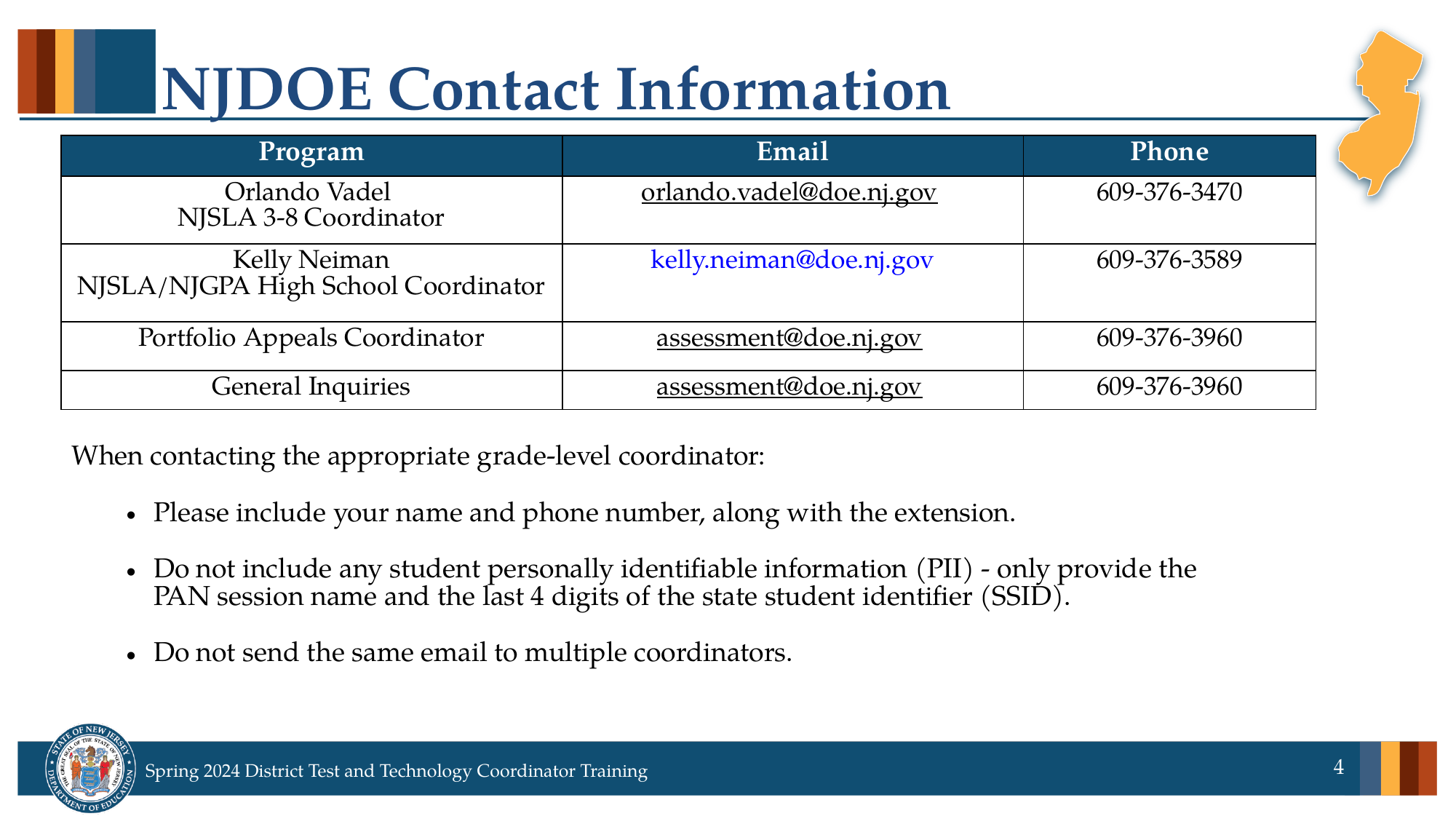

# NJDOE Contact Information
| Program | Email | Phone |
| --- | --- | --- |
| Orlando Vadel  NJSLA 3-8 Coordinator | orlando.vadel@doe.nj.gov | 609-376-3470 |
| Kelly Neiman NJSLA/NJGPA High School Coordinator | kelly.neiman@doe.nj.gov | 609-376-3589 |
| Portfolio Appeals Coordinator | assessment@doe.nj.gov | 609-376-3960 |
| General Inquiries | assessment@doe.nj.gov | 609-376-3960 |
When contacting the appropriate grade-level coordinator:
Please include your name and phone number, along with the extension.
Do not include any student personally identifiable information (PII) - only provide the PAN session name and the last 4 digits of the state student identifier (SSID).
Do not send the same email to multiple coordinators.
4